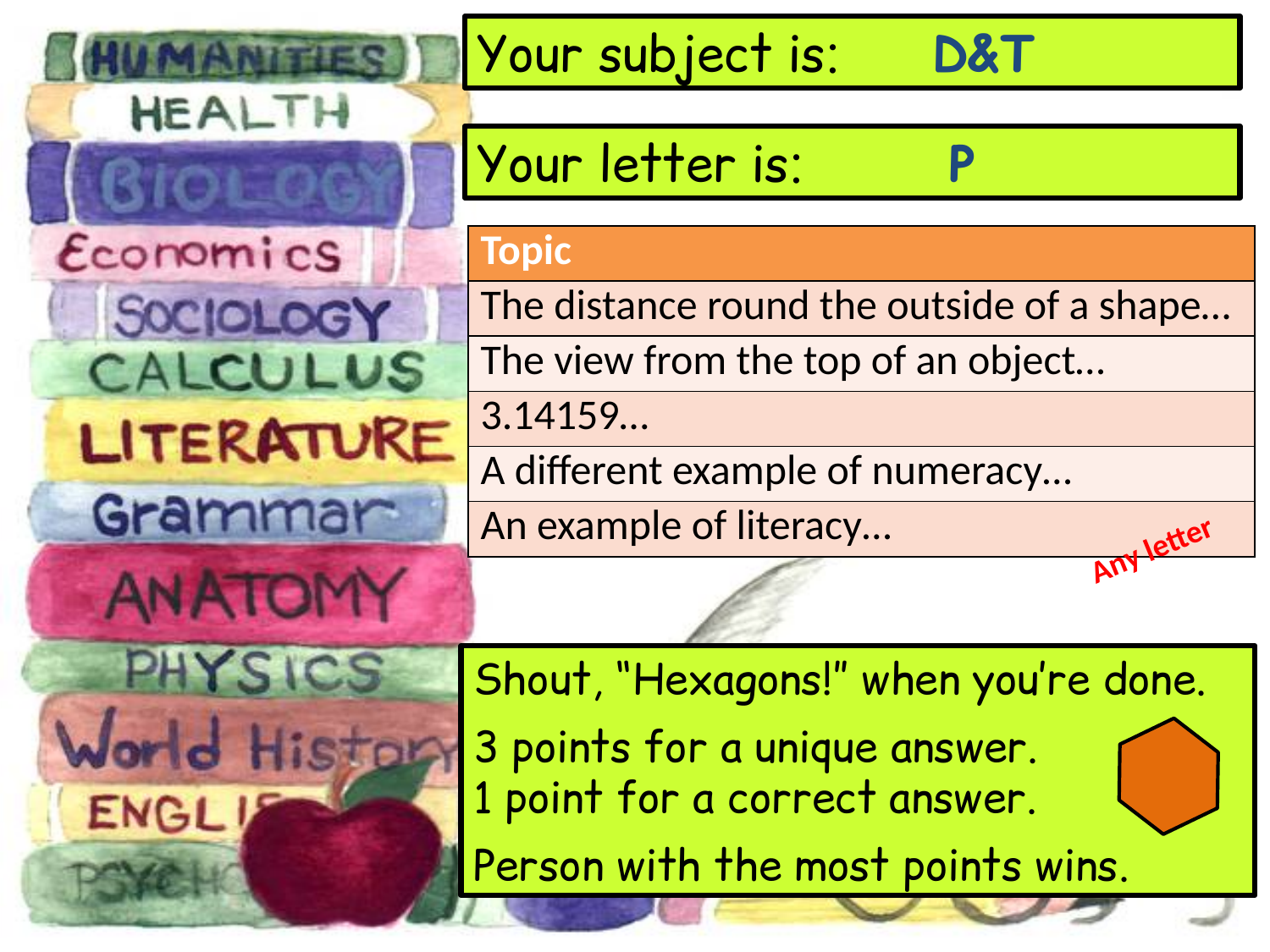

D&T
Your subject is:
Your letter is:
P
| Topic |
| --- |
| The distance round the outside of a shape… |
| The view from the top of an object… |
| 3.14159… |
| A different example of numeracy… |
| An example of literacy… |
Any letter
Shout, “Hexagons!” when you’re done.

3 points for a unique answer.
1 point for a correct answer.

Person with the most points wins.